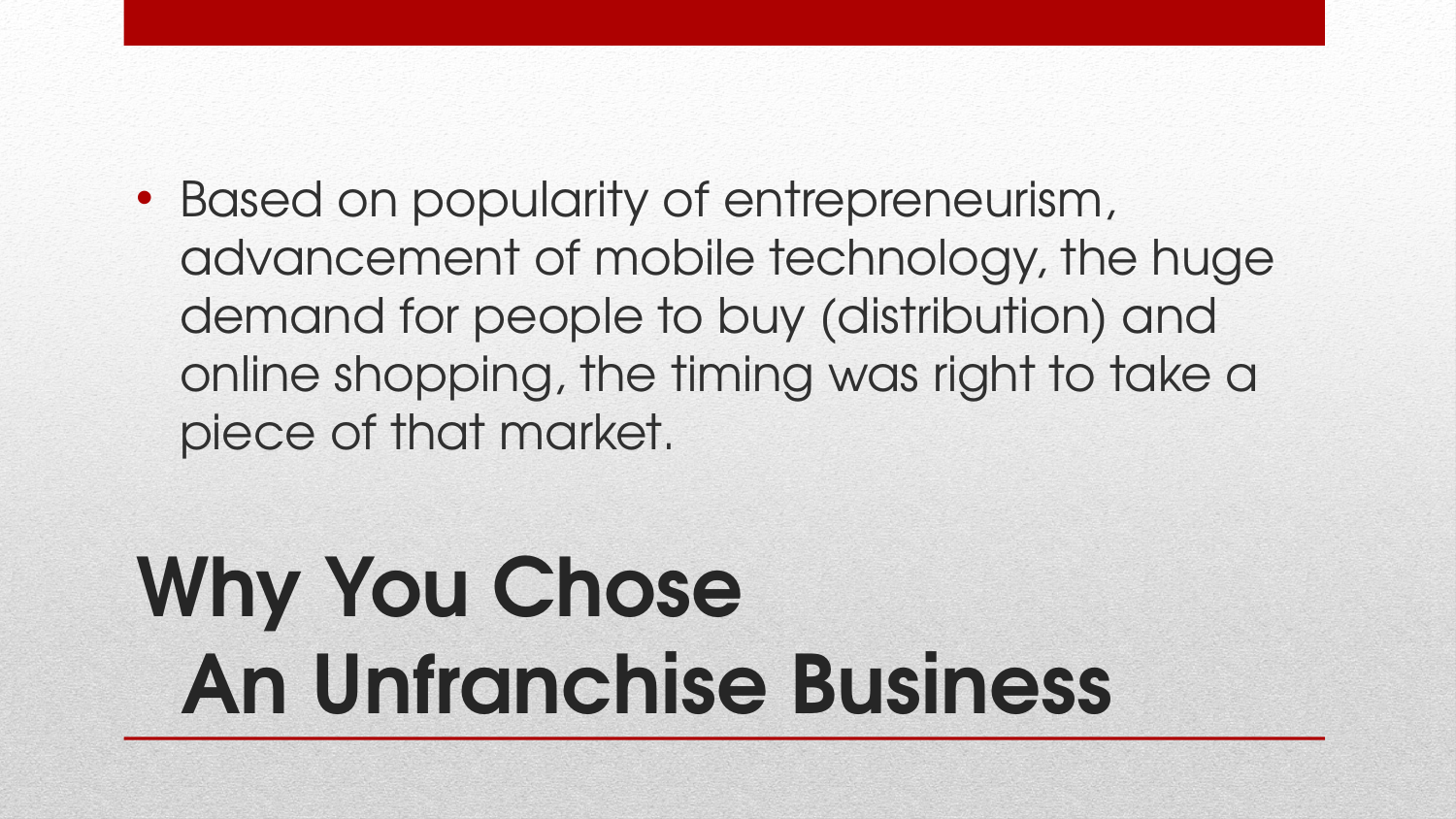

Based on popularity of entrepreneurism, advancement of mobile technology, the huge demand for people to buy (distribution) and online shopping, the timing was right to take a piece of that market.
# Why You Chose                              An Unfranchise Business